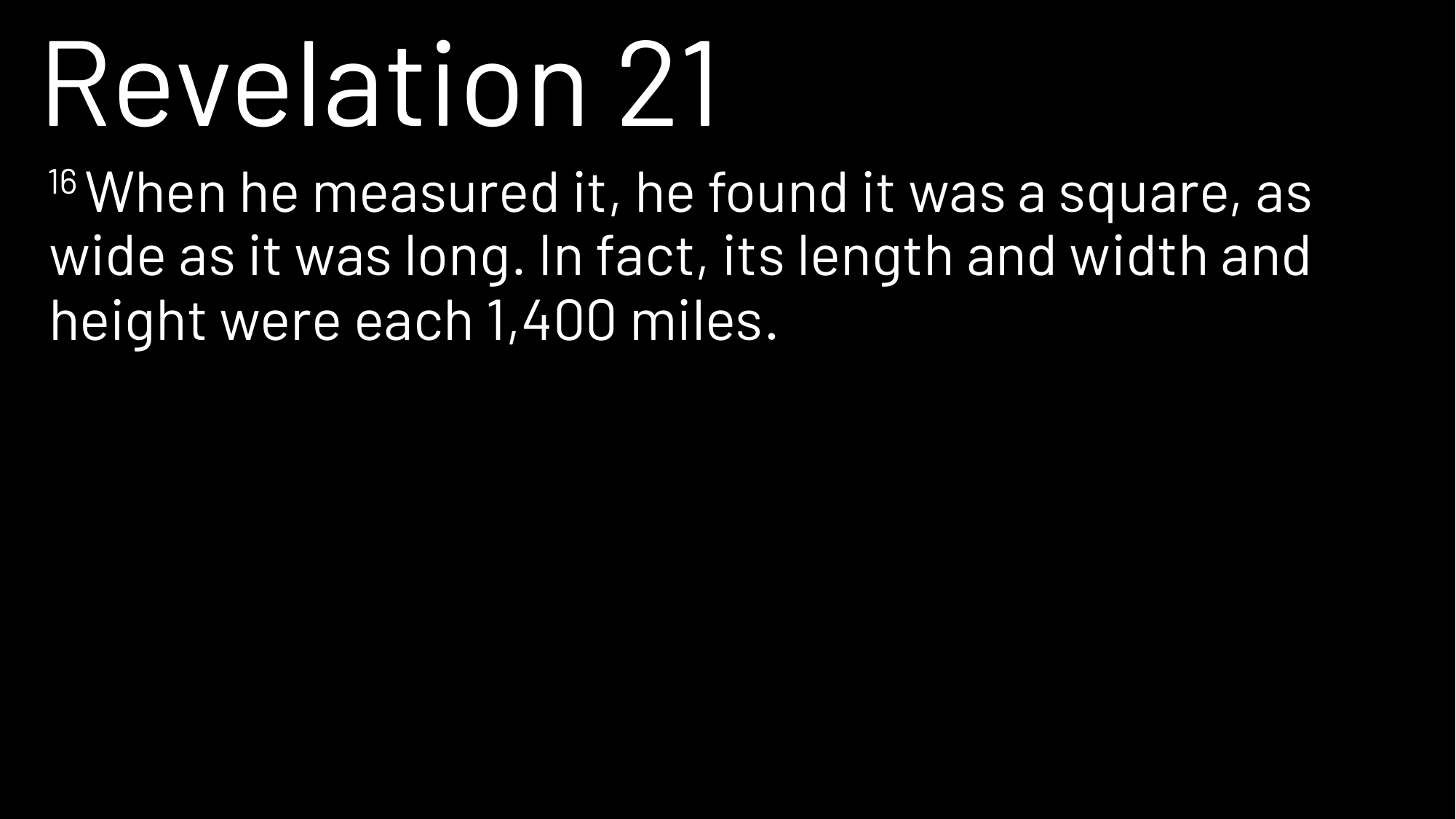

Revelation 21
16 When he measured it, he found it was a square, as wide as it was long. In fact, its length and width and height were each 1,400 miles.